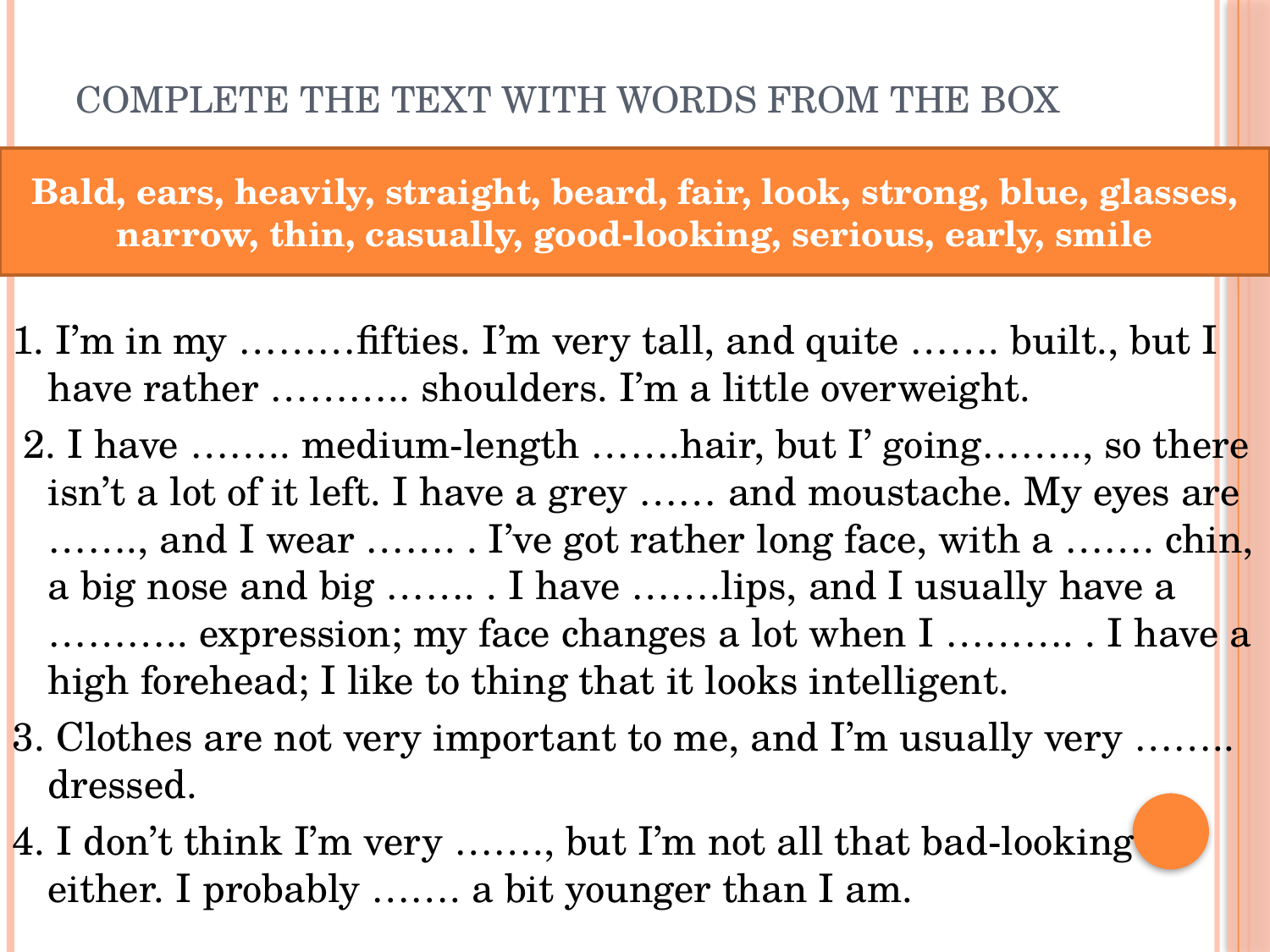

# Complete the text with words from the box

1. I’m in my ………fifties. I’m very tall, and quite ……. built., but I have rather ……….. shoulders. I’m a little overweight.
 2. I have …….. medium-length …….hair, but I’ going…….., so there isn’t a lot of it left. I have a grey …… and moustache. My eyes are ……., and I wear ……. . I’ve got rather long face, with a ……. chin, a big nose and big ……. . I have …….lips, and I usually have a ……….. expression; my face changes a lot when I ………. . I have a high forehead; I like to thing that it looks intelligent.
3. Clothes are not very important to me, and I’m usually very …….. dressed.
4. I don’t think I’m very ……., but I’m not all that bad-looking either. I probably ……. a bit younger than I am.
Bald, ears, heavily, straight, beard, fair, look, strong, blue, glasses, narrow, thin, casually, good-looking, serious, early, smile